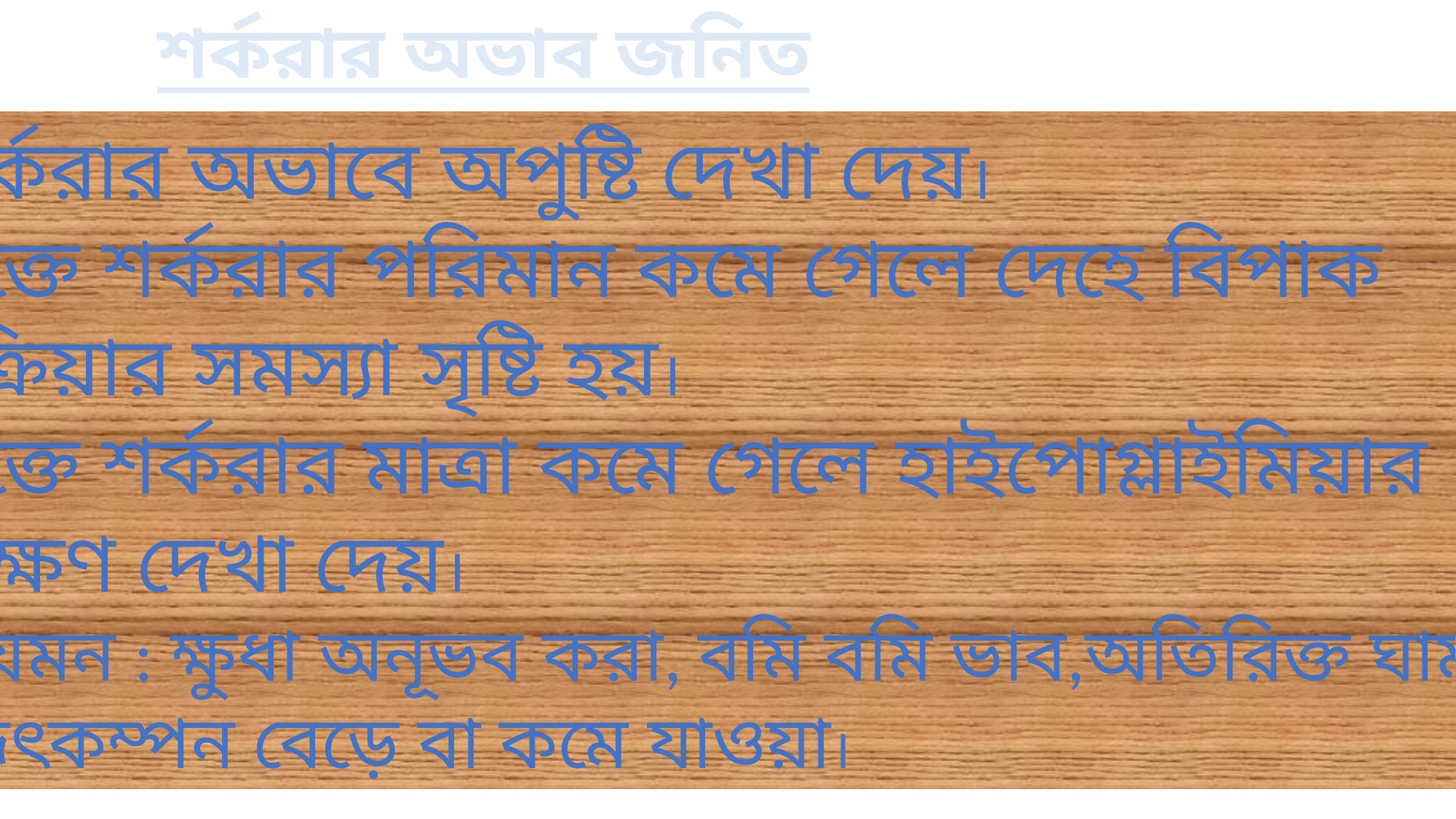

শর্করার অভাব জনিত রোগ
শর্করার অভাবে অপুষ্টি দেখা দেয়।
রক্তে শর্করার পরিমান কমে গেলে দেহে বিপাক
     ক্রিয়ার সমস্যা সৃষ্টি হয়।
রক্তে শর্করার মাত্রা কমে গেলে হাইপোগ্লাইমিয়ার
    লক্ষণ দেখা দেয়।
       যেমন : ক্ষুধা অনূভব করা, বমি বমি ভাব,অতিরিক্ত ঘামানো,
      হৃৎকম্পন বেড়ে বা কমে যাওয়া।